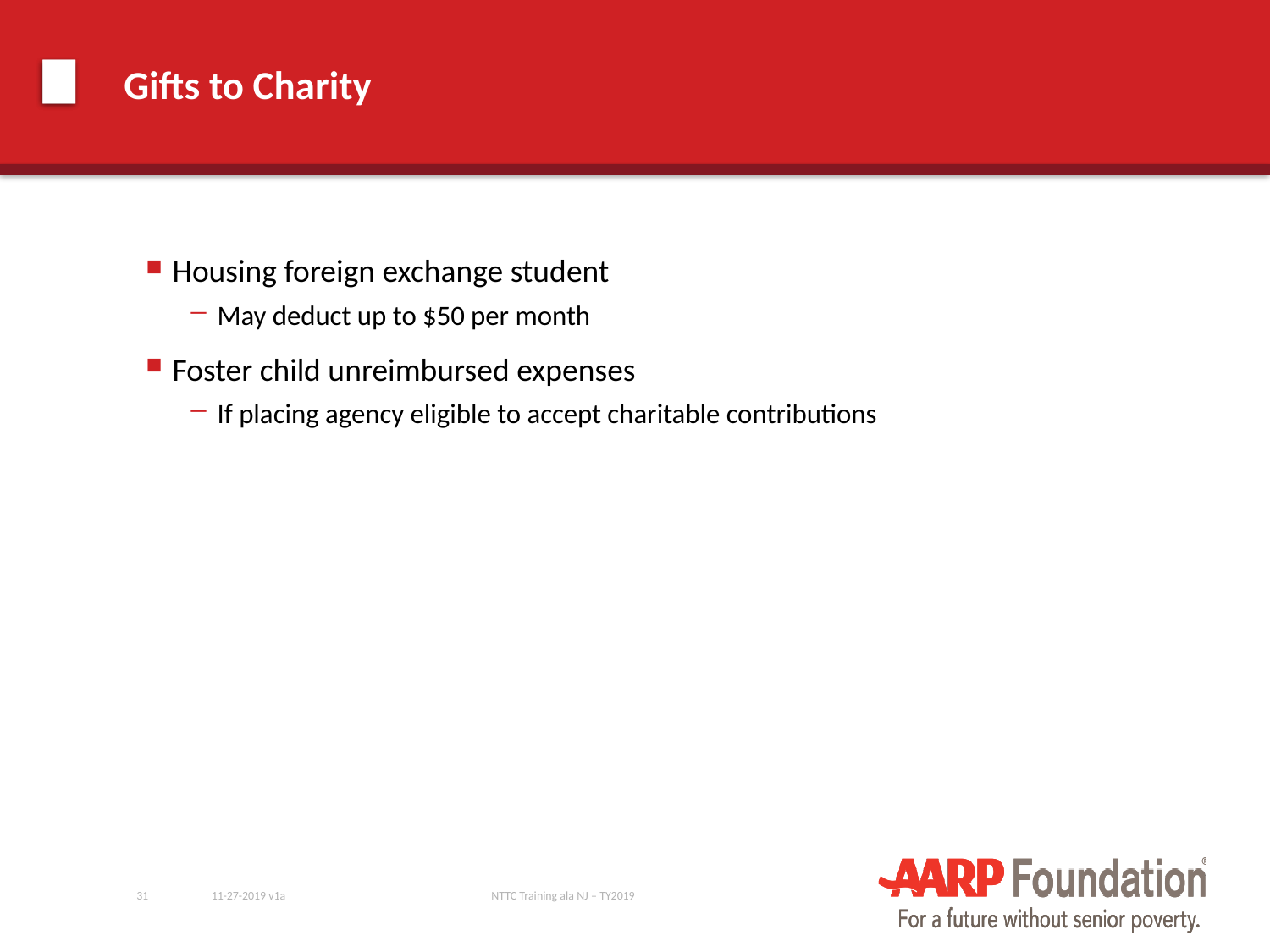

# Gifts to Charity
Housing foreign exchange student
May deduct up to $50 per month
Foster child unreimbursed expenses
If placing agency eligible to accept charitable contributions
31
11-27-2019 v1a
NTTC Training ala NJ – TY2019